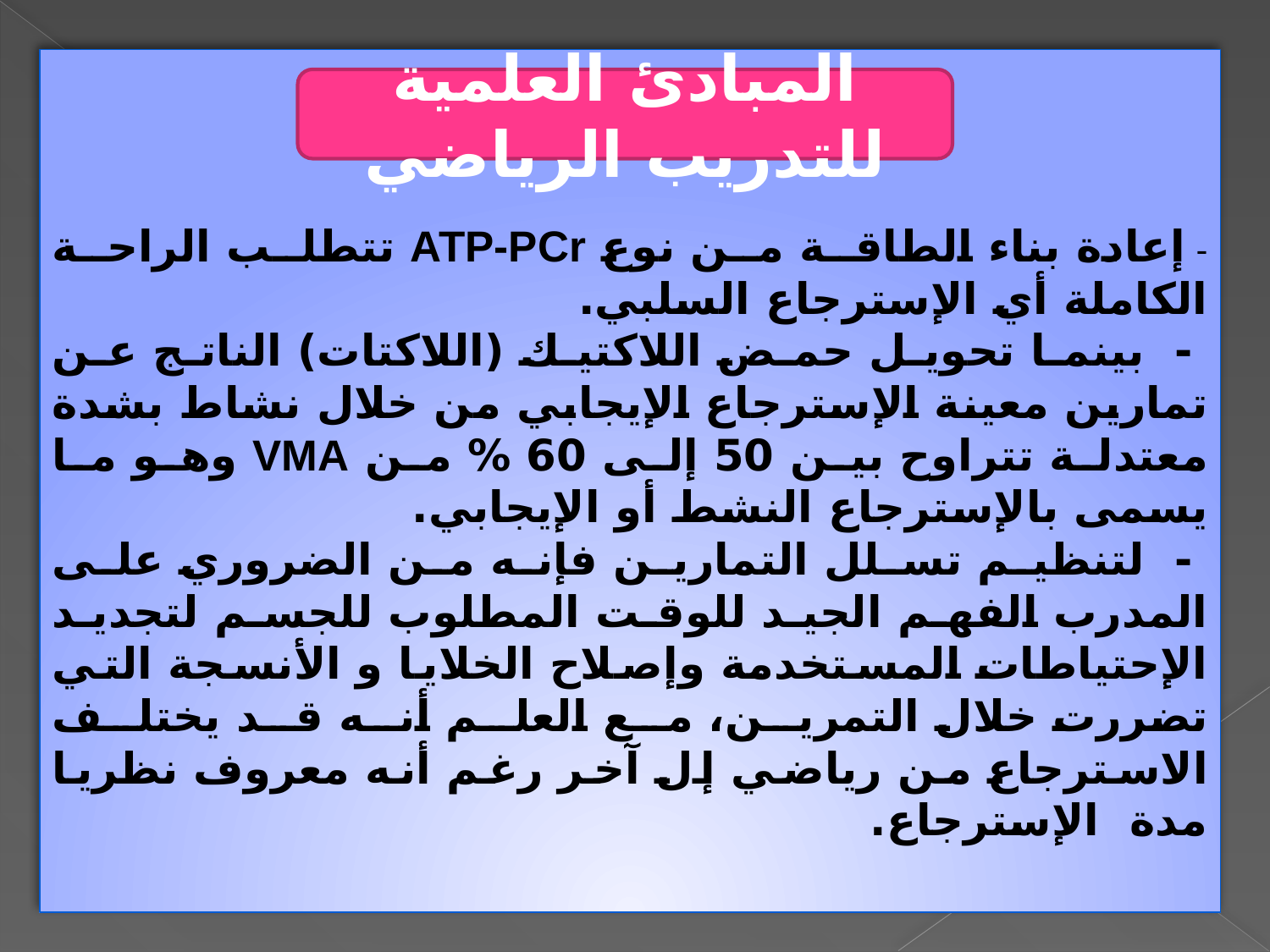

- إعادة بناء الطاقة من نوع ATP-PCr تتطلب الراحة الكاملة أي الإسترجاع السلبي.
 -  بينما تحويل حمض اللاكتيك (اللاكتات) الناتج عن تمارين معينة الإسترجاع الإيجابي من خلال نشاط بشدة معتدلة تتراوح بين 50 إلى 60 % من VMA وهو ما يسمى بالإسترجاع النشط أو الإيجابي.
 -  لتنظيم تسلل التمارين فإنه من الضروري على المدرب الفهم الجيد للوقت المطلوب للجسم لتجديد الإحتياطات المستخدمة وإصلاح الخلايا و الأنسجة التي تضررت خلال التمرين، مع العلم أنه قد يختلف الاسترجاع من رياضي إل آخر رغم أنه معروف نظريا مدة  الإسترجاع.

المبادئ العلمية للتدريب الرياضي